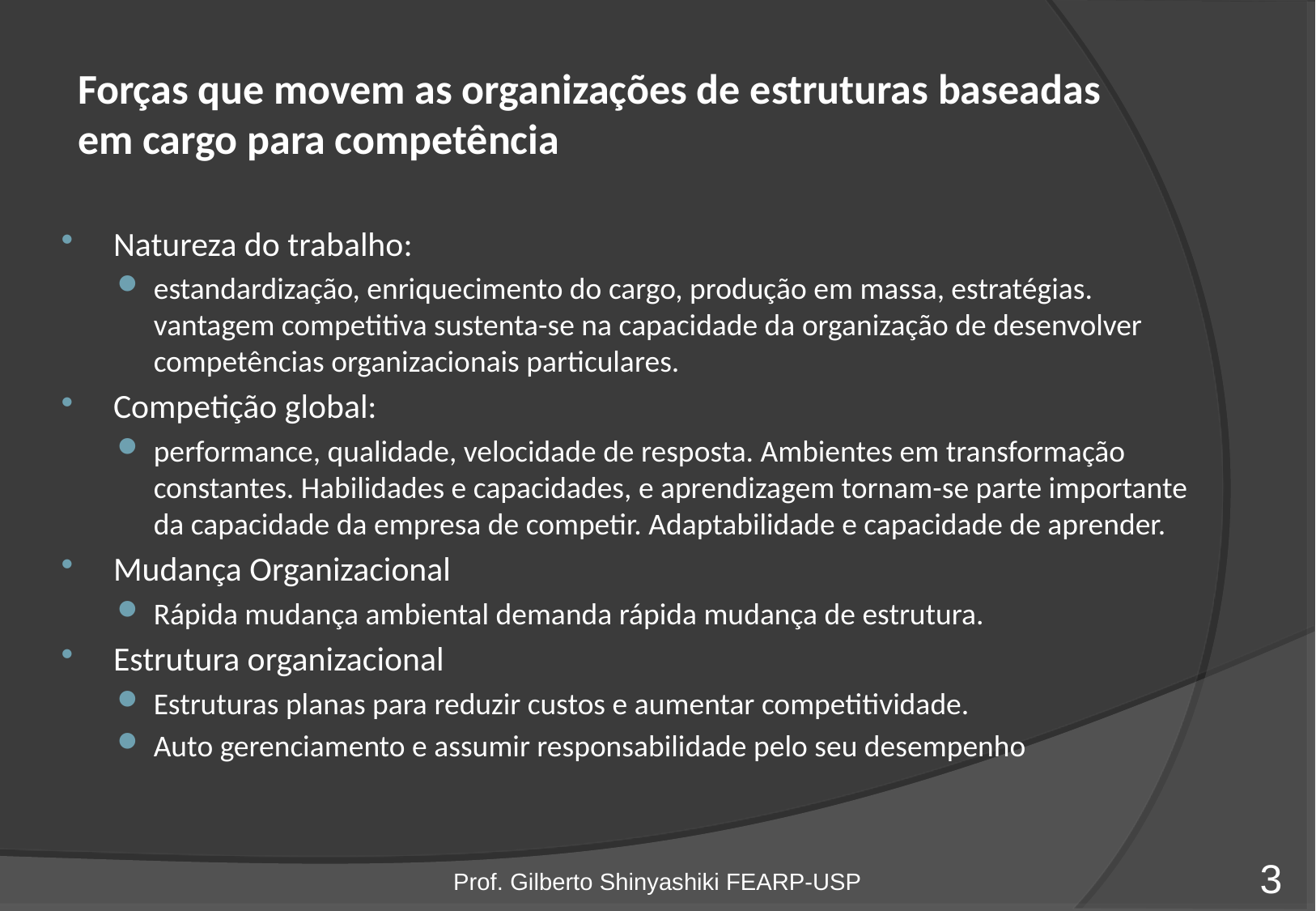

# Forças que movem as organizações de estruturas baseadas em cargo para competência
Natureza do trabalho:
estandardização, enriquecimento do cargo, produção em massa, estratégias. vantagem competitiva sustenta-se na capacidade da organização de desenvolver competências organizacionais particulares.
Competição global:
performance, qualidade, velocidade de resposta. Ambientes em transformação constantes. Habilidades e capacidades, e aprendizagem tornam-se parte importante da capacidade da empresa de competir. Adaptabilidade e capacidade de aprender.
Mudança Organizacional
Rápida mudança ambiental demanda rápida mudança de estrutura.
Estrutura organizacional
Estruturas planas para reduzir custos e aumentar competitividade.
Auto gerenciamento e assumir responsabilidade pelo seu desempenho
Prof. Gilberto Shinyashiki FEARP-USP
3